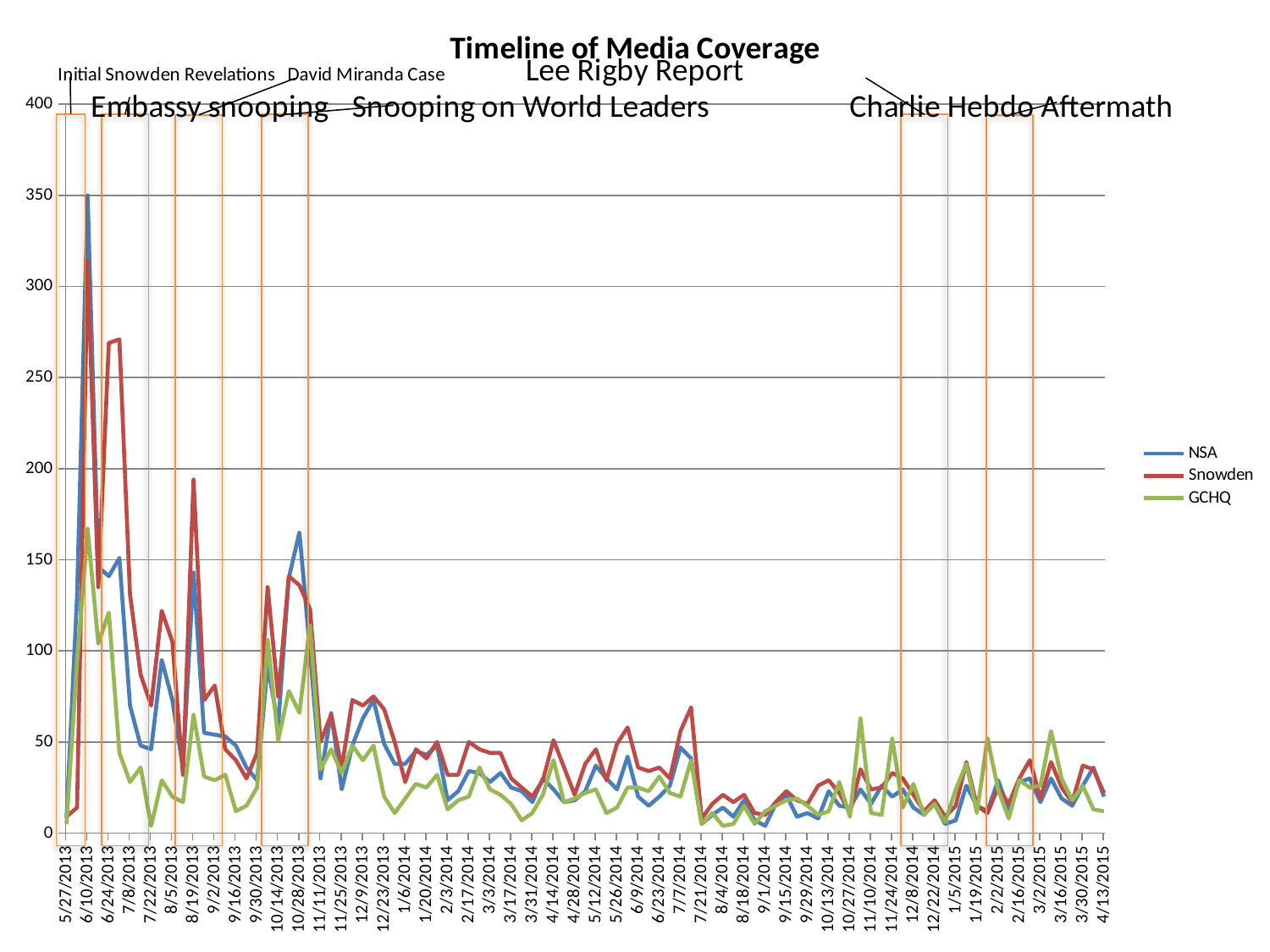

### Chart: Timeline of Media Coverage

| Category | NSA | Snowden | GCHQ |
|---|---|---|---|
| 41421.0 | 8.0 | 9.0 | 5.0 |
| 41428.0 | 130.0 | 14.0 | 94.0 |
| 41435.0 | 350.0 | 314.0 | 167.0 |
| 41442.0 | 146.0 | 135.0 | 104.0 |
| 41449.0 | 141.0 | 269.0 | 121.0 |
| 41456.0 | 151.0 | 271.0 | 44.0 |
| 41463.0 | 70.0 | 131.0 | 28.0 |
| 41470.0 | 48.0 | 87.0 | 36.0 |
| 41477.0 | 46.0 | 70.0 | 4.0 |
| 41484.0 | 95.0 | 122.0 | 29.0 |
| 41491.0 | 73.0 | 105.0 | 20.0 |
| 41498.0 | 36.0 | 32.0 | 17.0 |
| 41505.0 | 143.0 | 194.0 | 65.0 |
| 41512.0 | 55.0 | 73.0 | 31.0 |
| 41519.0 | 54.0 | 81.0 | 29.0 |
| 41526.0 | 53.0 | 46.0 | 32.0 |
| 41533.0 | 48.0 | 40.0 | 12.0 |
| 41540.0 | 36.0 | 30.0 | 15.0 |
| 41547.0 | 29.0 | 44.0 | 25.0 |
| 41554.0 | 92.0 | 135.0 | 106.0 |
| 41561.0 | 59.0 | 75.0 | 51.0 |
| 41568.0 | 140.0 | 141.0 | 78.0 |
| 41575.0 | 165.0 | 136.0 | 66.0 |
| 41582.0 | 100.0 | 123.0 | 114.0 |
| 41589.0 | 30.0 | 50.0 | 35.0 |
| 41596.0 | 66.0 | 65.0 | 46.0 |
| 41603.0 | 24.0 | 36.0 | 33.0 |
| 41610.0 | 48.0 | 73.0 | 48.0 |
| 41617.0 | 63.0 | 70.0 | 40.0 |
| 41624.0 | 73.0 | 75.0 | 48.0 |
| 41631.0 | 49.0 | 68.0 | 20.0 |
| 41638.0 | 38.0 | 50.0 | 11.0 |
| 41645.0 | 38.0 | 28.0 | 19.0 |
| 41652.0 | 45.0 | 46.0 | 27.0 |
| 41659.0 | 43.0 | 41.0 | 25.0 |
| 41666.0 | 48.0 | 50.0 | 32.0 |
| 41673.0 | 18.0 | 32.0 | 13.0 |
| 41680.0 | 23.0 | 32.0 | 18.0 |
| 41687.0 | 34.0 | 50.0 | 20.0 |
| 41694.0 | 33.0 | 46.0 | 36.0 |
| 41701.0 | 28.0 | 44.0 | 24.0 |
| 41708.0 | 33.0 | 44.0 | 21.0 |
| 41715.0 | 25.0 | 30.0 | 16.0 |
| 41722.0 | 23.0 | 25.0 | 7.0 |
| 41729.0 | 17.0 | 20.0 | 11.0 |
| 41736.0 | 30.0 | 29.0 | 21.0 |
| 41743.0 | 24.0 | 51.0 | 40.0 |
| 41750.0 | 17.0 | 36.0 | 17.0 |
| 41757.0 | 18.0 | 21.0 | 19.0 |
| 41764.0 | 23.0 | 38.0 | 22.0 |
| 41771.0 | 37.0 | 46.0 | 24.0 |
| 41778.0 | 30.0 | 29.0 | 11.0 |
| 41785.0 | 24.0 | 49.0 | 14.0 |
| 41792.0 | 42.0 | 58.0 | 25.0 |
| 41799.0 | 20.0 | 36.0 | 25.0 |
| 41806.0 | 15.0 | 34.0 | 23.0 |
| 41813.0 | 20.0 | 36.0 | 31.0 |
| 41820.0 | 26.0 | 30.0 | 22.0 |
| 41827.0 | 47.0 | 56.0 | 20.0 |
| 41834.0 | 41.0 | 69.0 | 40.0 |
| 41841.0 | 5.0 | 8.0 | 5.0 |
| 41848.0 | 10.0 | 16.0 | 11.0 |
| 41855.0 | 14.0 | 21.0 | 4.0 |
| 41862.0 | 9.0 | 17.0 | 5.0 |
| 41869.0 | 18.0 | 21.0 | 15.0 |
| 41876.0 | 7.0 | 11.0 | 5.0 |
| 41883.0 | 4.0 | 10.0 | 12.0 |
| 41890.0 | 16.0 | 17.0 | 15.0 |
| 41897.0 | 21.0 | 23.0 | 18.0 |
| 41904.0 | 9.0 | 18.0 | 19.0 |
| 41911.0 | 11.0 | 16.0 | 15.0 |
| 41918.0 | 8.0 | 26.0 | 10.0 |
| 41925.0 | 23.0 | 29.0 | 12.0 |
| 41932.0 | 15.0 | 22.0 | 28.0 |
| 41939.0 | 14.0 | 11.0 | 9.0 |
| 41946.0 | 24.0 | 35.0 | 63.0 |
| 41953.0 | 16.0 | 24.0 | 11.0 |
| 41960.0 | 26.0 | 25.0 | 10.0 |
| 41967.0 | 20.0 | 33.0 | 52.0 |
| 41974.0 | 24.0 | 30.0 | 14.0 |
| 41981.0 | 14.0 | 21.0 | 27.0 |
| 41988.0 | 10.0 | 12.0 | 10.0 |
| 41995.0 | 16.0 | 18.0 | 16.0 |
| 42002.0 | 5.0 | 9.0 | 6.0 |
| 42009.0 | 7.0 | 15.0 | 24.0 |
| 42016.0 | 26.0 | 39.0 | 38.0 |
| 42023.0 | 15.0 | 15.0 | 11.0 |
| 42030.0 | 12.0 | 11.0 | 52.0 |
| 42037.0 | 29.0 | 25.0 | 24.0 |
| 42044.0 | 13.0 | 16.0 | 8.0 |
| 42051.0 | 28.0 | 30.0 | 29.0 |
| 42058.0 | 30.0 | 40.0 | 25.0 |
| 42065.0 | 17.0 | 19.0 | 26.0 |
| 42072.0 | 30.0 | 39.0 | 56.0 |
| 42079.0 | 19.0 | 25.0 | 30.0 |
| 42086.0 | 15.0 | 17.0 | 18.0 |
| 42093.0 | 26.0 | 37.0 | 26.0 |
| 42100.0 | 36.0 | 35.0 | 13.0 |
| 42107.0 | 20.0 | 22.0 | 12.0 |